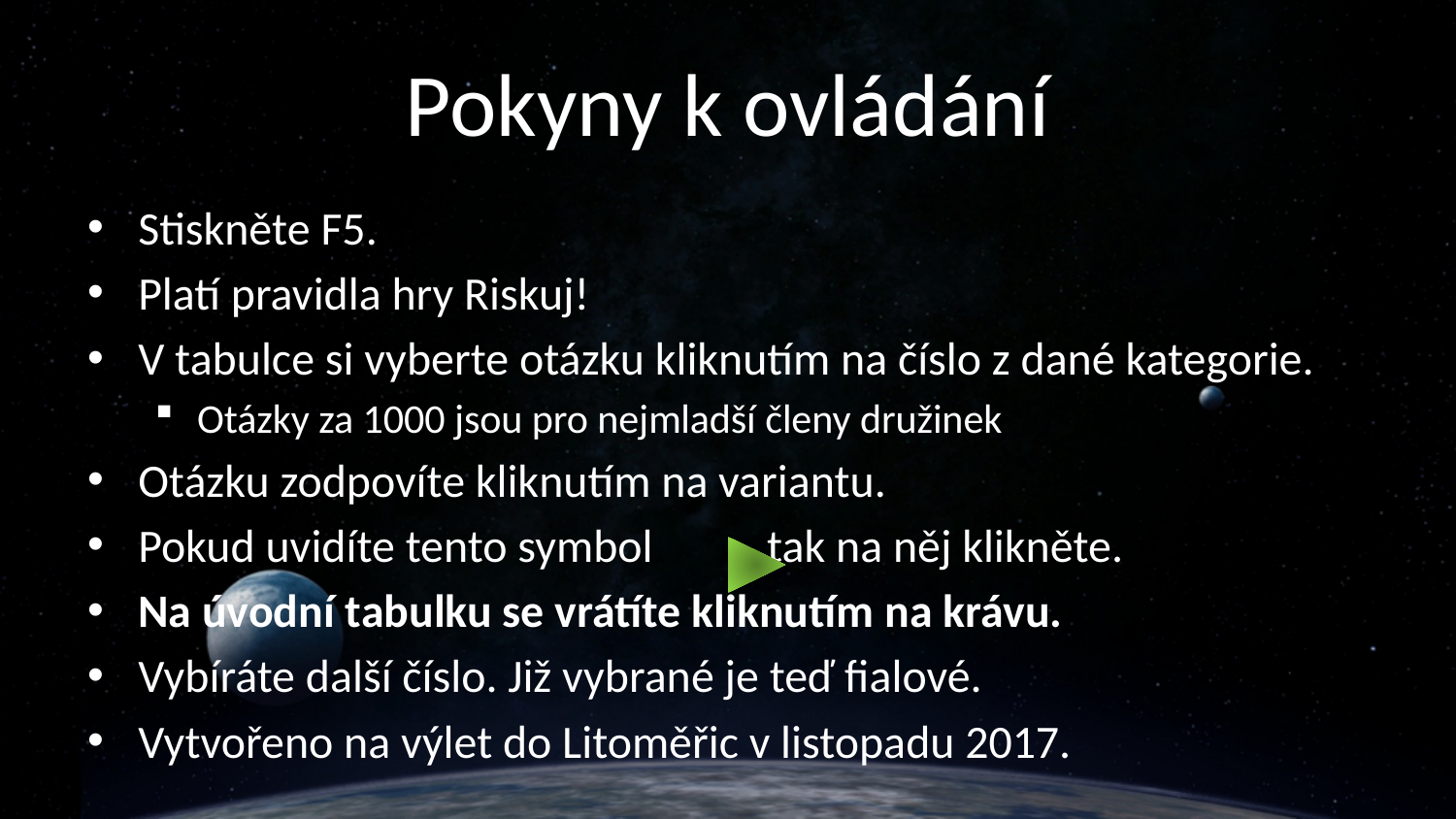

# Pokyny k ovládání
Stiskněte F5.
Platí pravidla hry Riskuj!
V tabulce si vyberte otázku kliknutím na číslo z dané kategorie.
Otázky za 1000 jsou pro nejmladší členy družinek
Otázku zodpovíte kliknutím na variantu.
Pokud uvidíte tento symbol 	tak na něj klikněte.
Na úvodní tabulku se vrátíte kliknutím na krávu.
Vybíráte další číslo. Již vybrané je teď fialové.
Vytvořeno na výlet do Litoměřic v listopadu 2017.